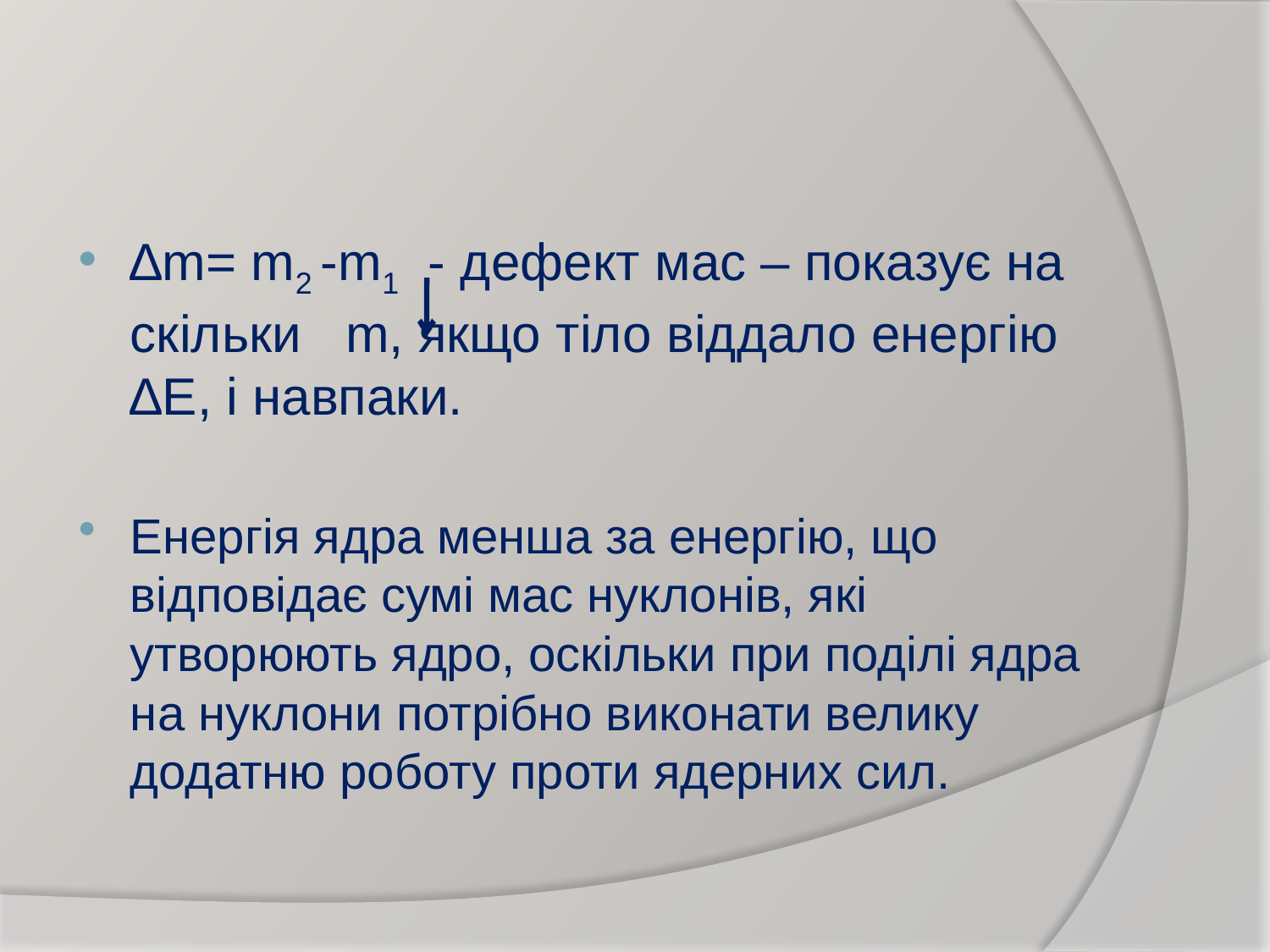

#
∆m= m2 -m1  - дефект мас – показує на скільки   m, якщо тіло віддало енергію ∆Е, і навпаки.

Енергія ядра менша за енергію, що відповідає сумі мас нуклонів, які утворюють ядро, оскільки при поділі ядра на нуклони потрібно виконати велику додатню роботу проти ядерних сил.